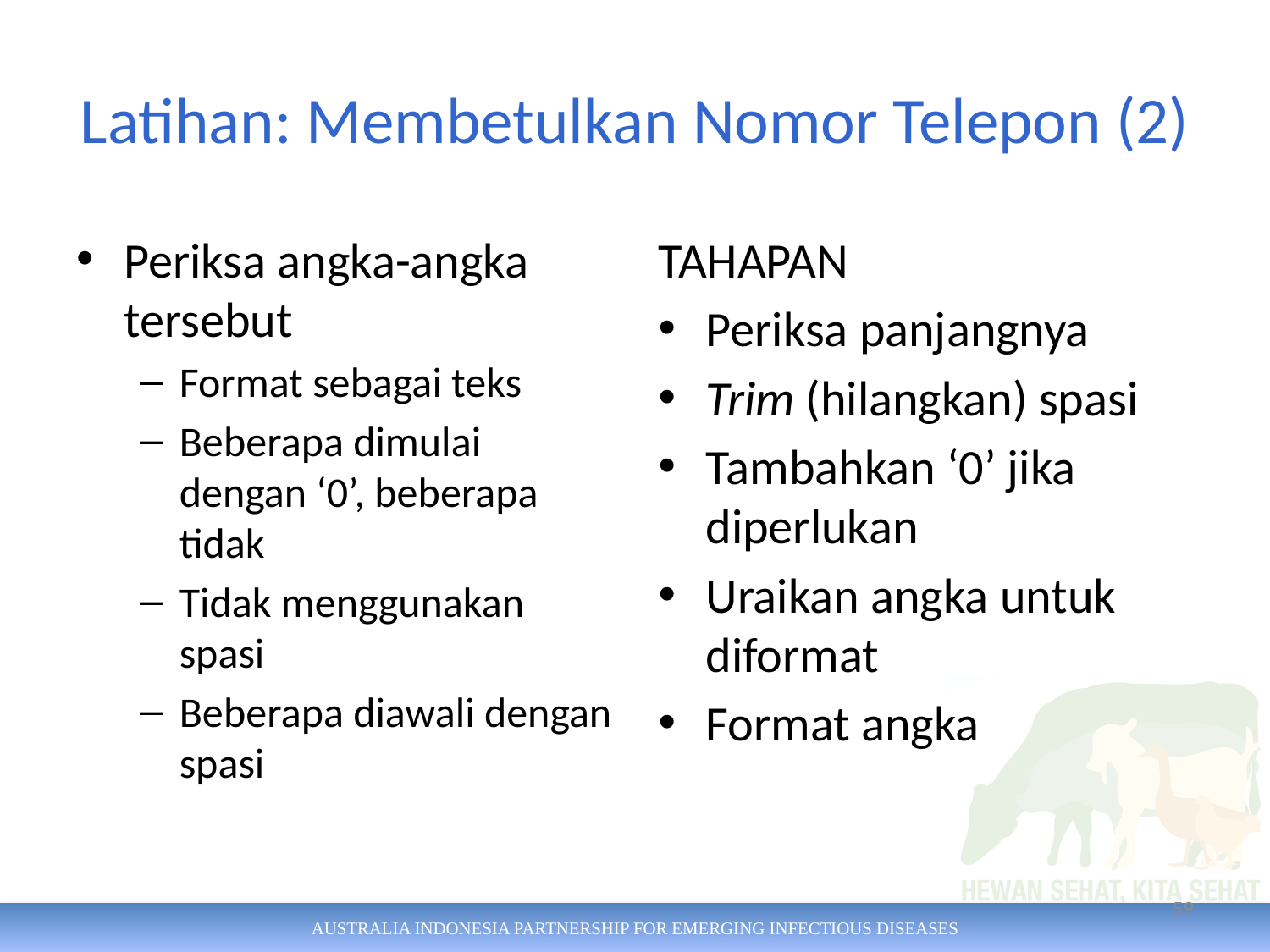

# Latihan: Membetulkan Nomor Telepon (2)
Periksa angka-angka tersebut
Format sebagai teks
Beberapa dimulai dengan ‘0’, beberapa tidak
Tidak menggunakan spasi
Beberapa diawali dengan spasi
TAHAPAN
Periksa panjangnya
Trim (hilangkan) spasi
Tambahkan ‘0’ jika diperlukan
Uraikan angka untuk diformat
Format angka
59